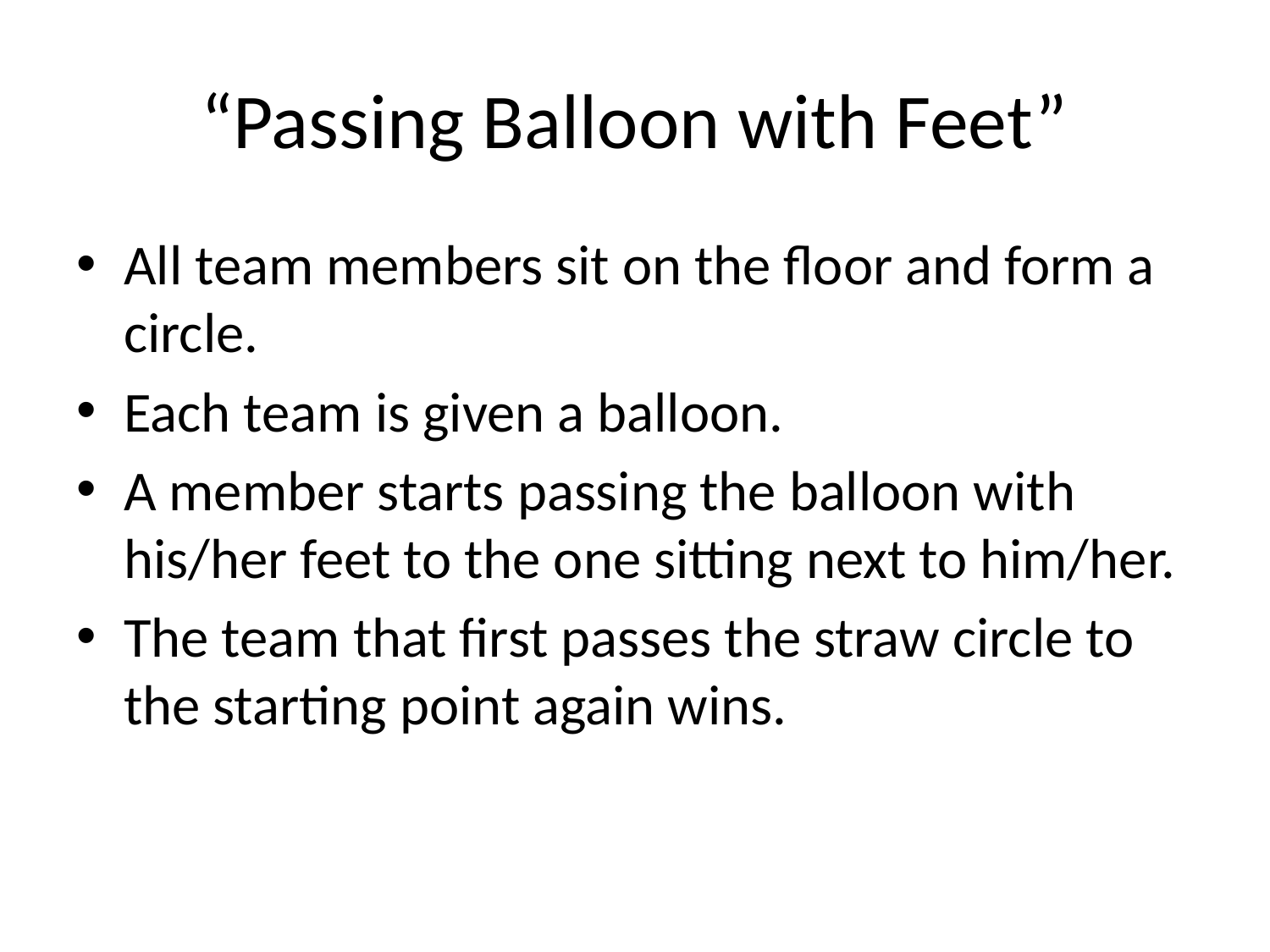

# “Passing Balloon with Feet”
All team members sit on the floor and form a circle.
Each team is given a balloon.
A member starts passing the balloon with his/her feet to the one sitting next to him/her.
The team that first passes the straw circle to the starting point again wins.